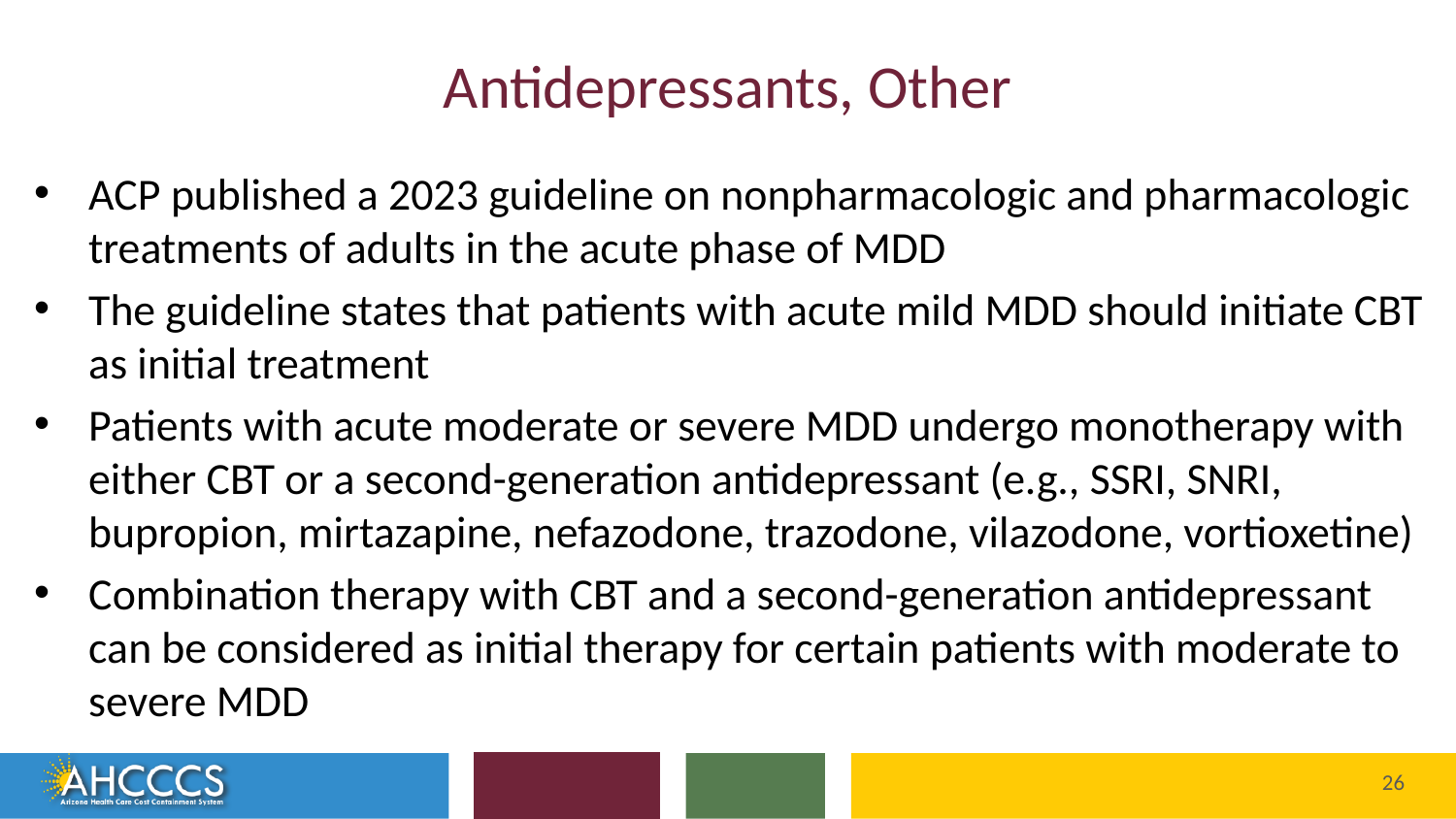

# Antidepressants, Other
ACP published a 2023 guideline on nonpharmacologic and pharmacologic treatments of adults in the acute phase of MDD
The guideline states that patients with acute mild MDD should initiate CBT as initial treatment
Patients with acute moderate or severe MDD undergo monotherapy with either CBT or a second-generation antidepressant (e.g., SSRI, SNRI, bupropion, mirtazapine, nefazodone, trazodone, vilazodone, vortioxetine)
Combination therapy with CBT and a second-generation antidepressant can be considered as initial therapy for certain patients with moderate to severe MDD

Reaching across Arizona to provide comprehensive
quality health care for those in need
26